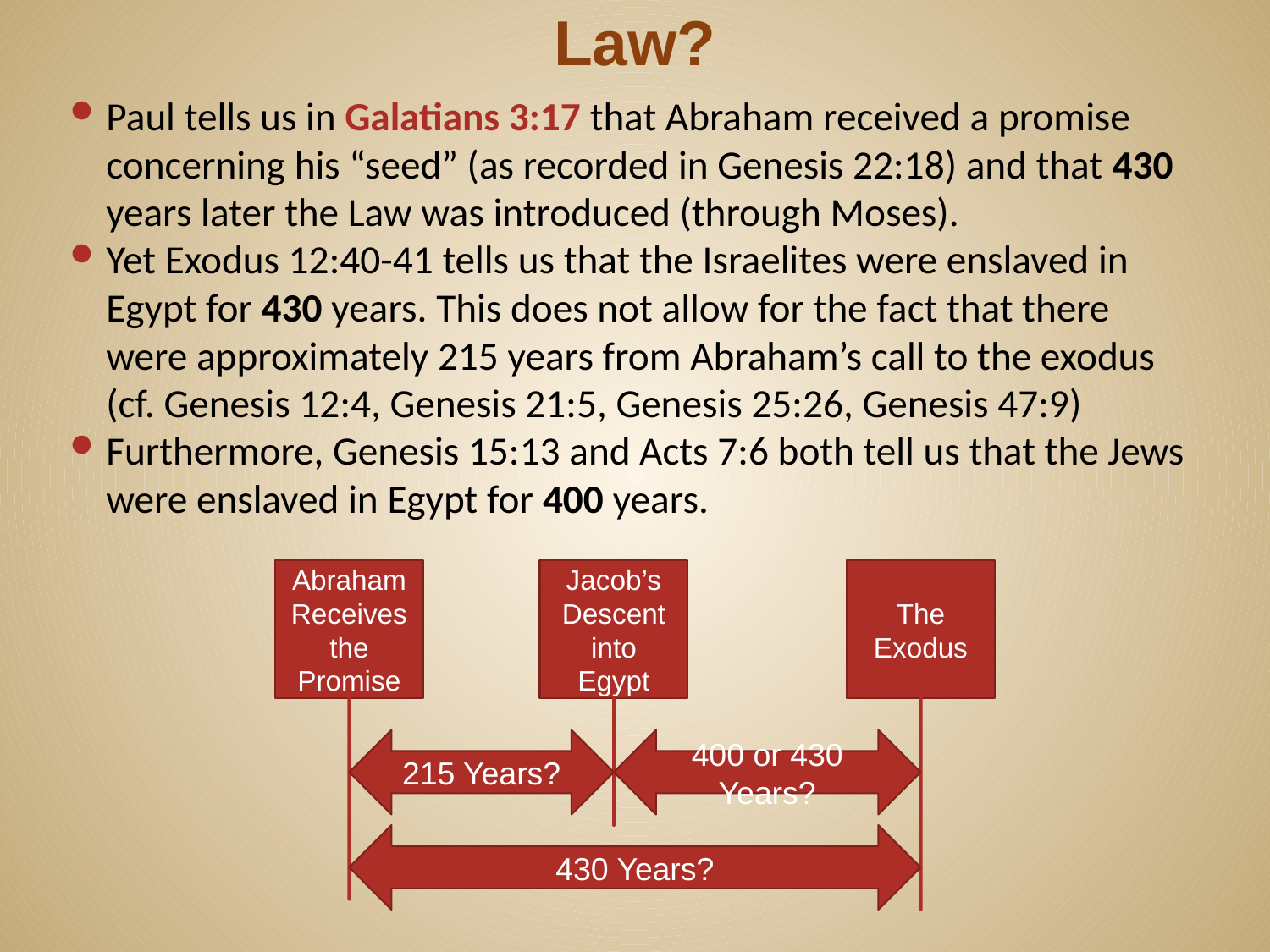

# 430 Years from the Promise to the Law?
Paul tells us in Galatians 3:17 that Abraham received a promise concerning his “seed” (as recorded in Genesis 22:18) and that 430 years later the Law was introduced (through Moses).
Yet Exodus 12:40-41 tells us that the Israelites were enslaved in Egypt for 430 years. This does not allow for the fact that there were approximately 215 years from Abraham’s call to the exodus (cf. Genesis 12:4, Genesis 21:5, Genesis 25:26, Genesis 47:9)
Furthermore, Genesis 15:13 and Acts 7:6 both tell us that the Jews were enslaved in Egypt for 400 years.

Abraham Receives the Promise
Jacob’s Descent into Egypt
The Exodus
215 Years?
400 or 430 Years?
430 Years?